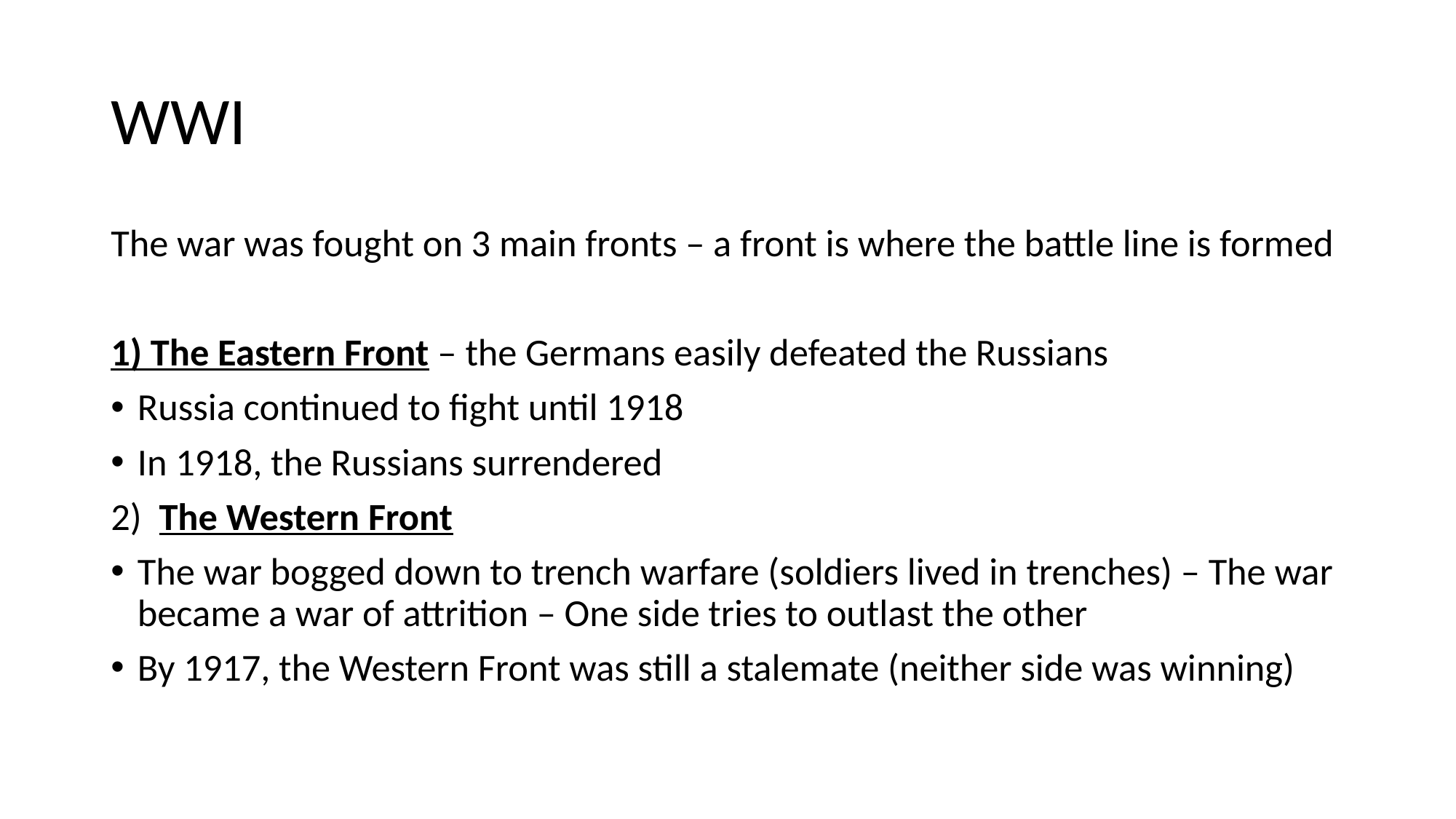

# WWI
The war was fought on 3 main fronts – a front is where the battle line is formed

1) The Eastern Front – the Germans easily defeated the Russians
Russia continued to fight until 1918
In 1918, the Russians surrendered
2)  The Western Front
The war bogged down to trench warfare (soldiers lived in trenches) – The war became a war of attrition – One side tries to outlast the other
By 1917, the Western Front was still a stalemate (neither side was winning)